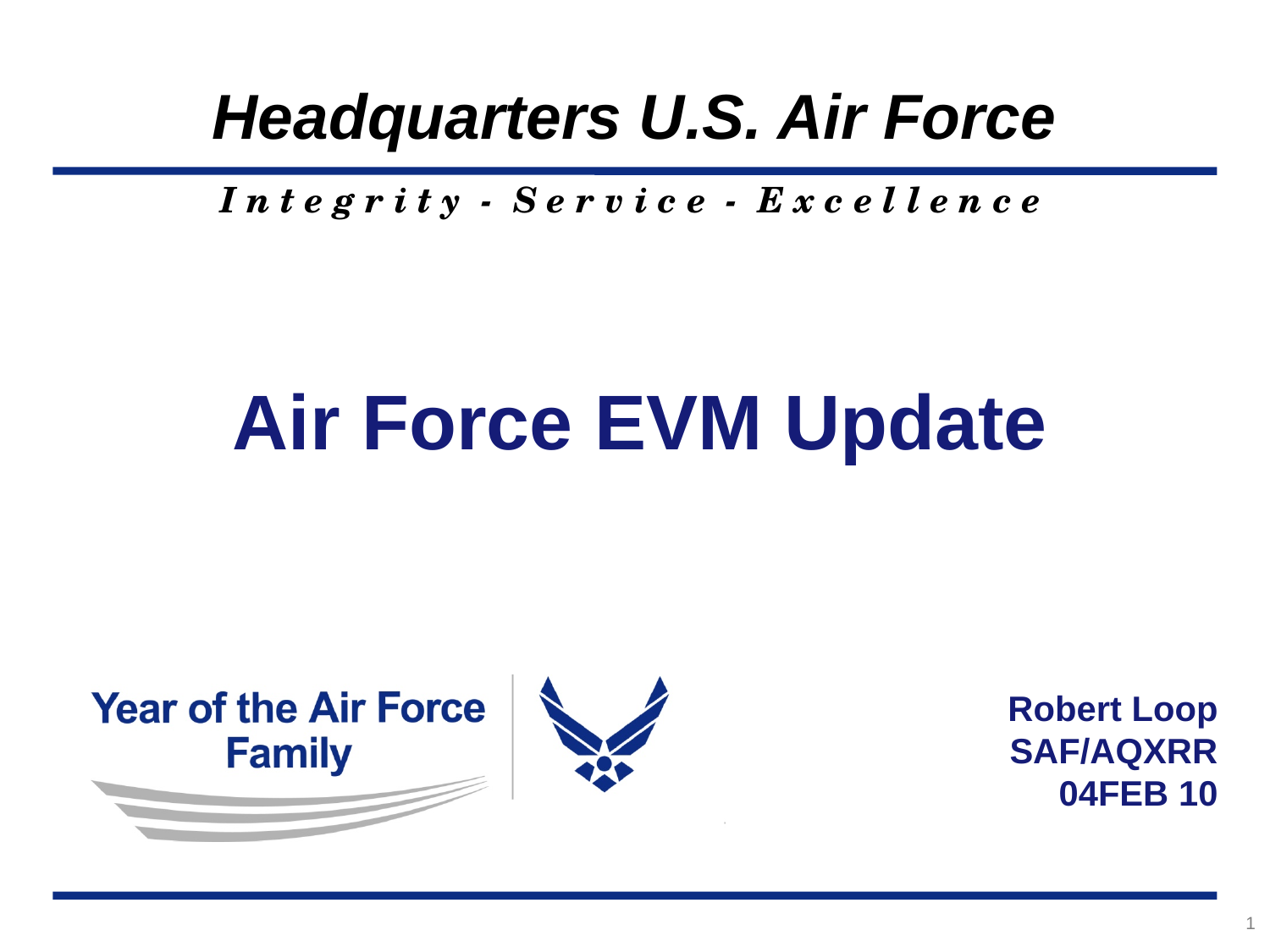

Air Force EVM Update
Robert Loop
SAF/AQXRR
04FEB 10

1